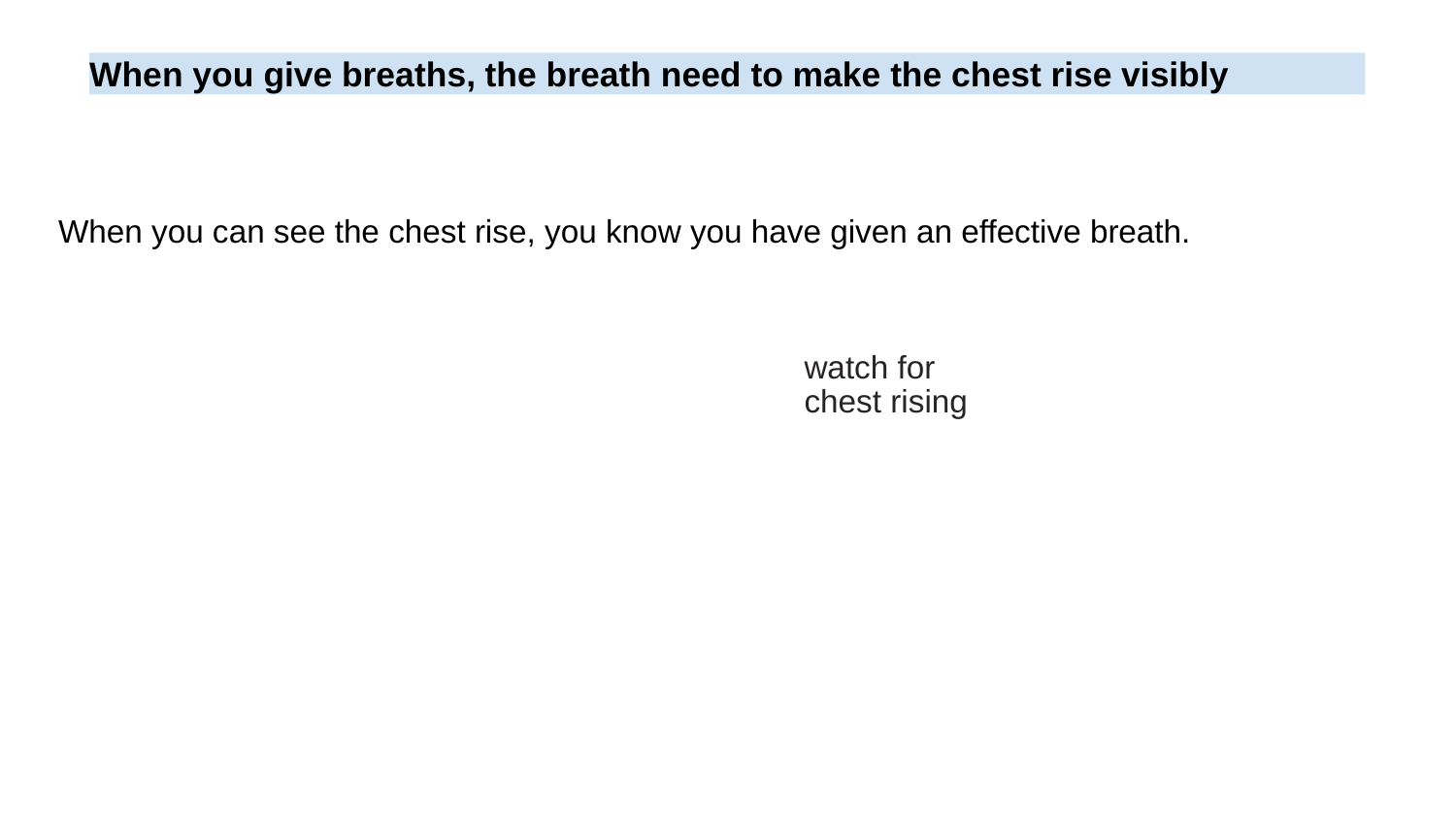

When you give breaths, the breath need to make the chest rise visibly
When you can see the chest rise, you know you have given an effective breath.
watch for chest rising